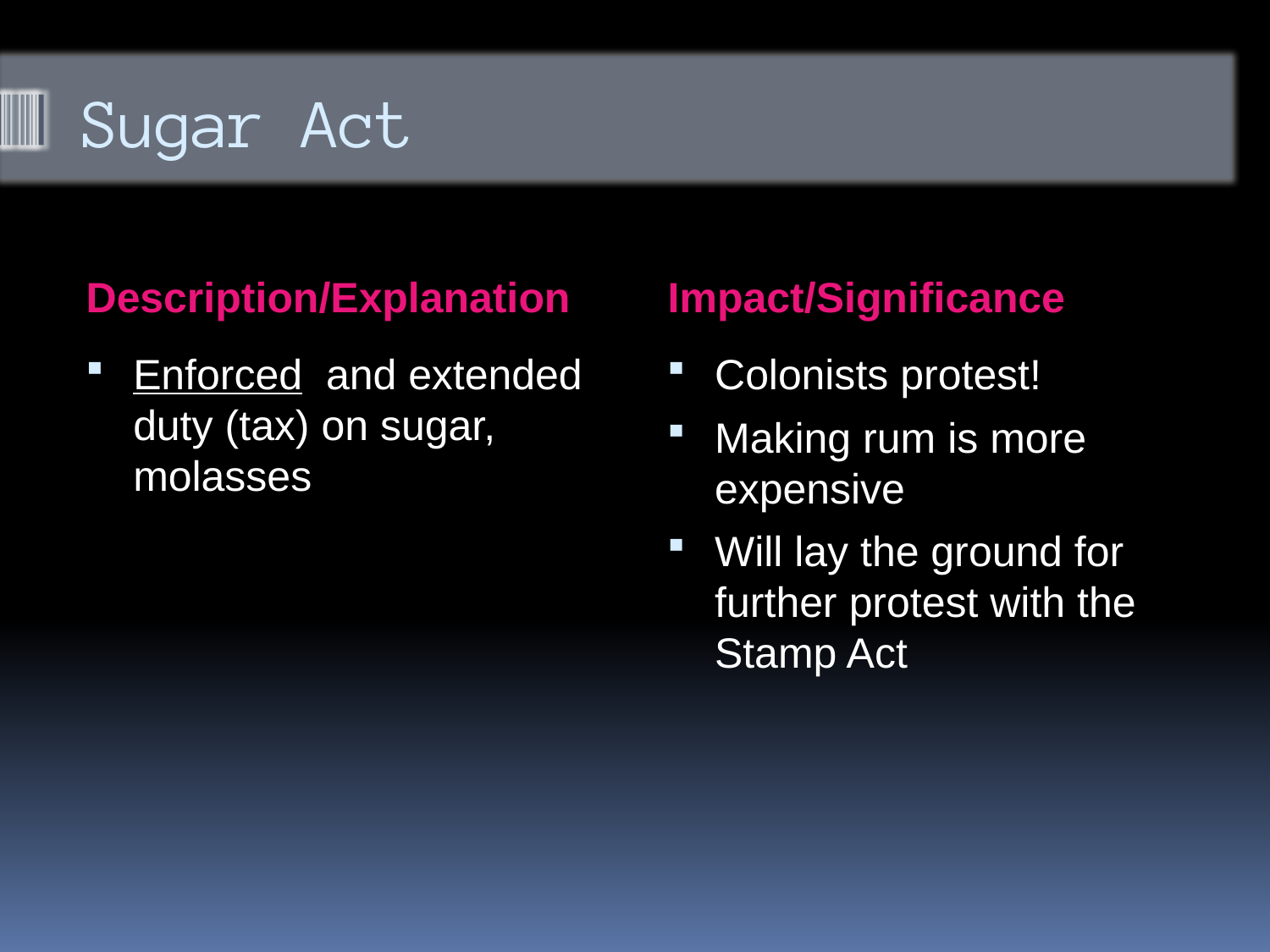

# Sugar Act
Description/Explanation
Impact/Significance
Enforced  and extended duty (tax) on sugar, molasses
Colonists protest!
Making rum is more expensive
Will lay the ground for further protest with the Stamp Act